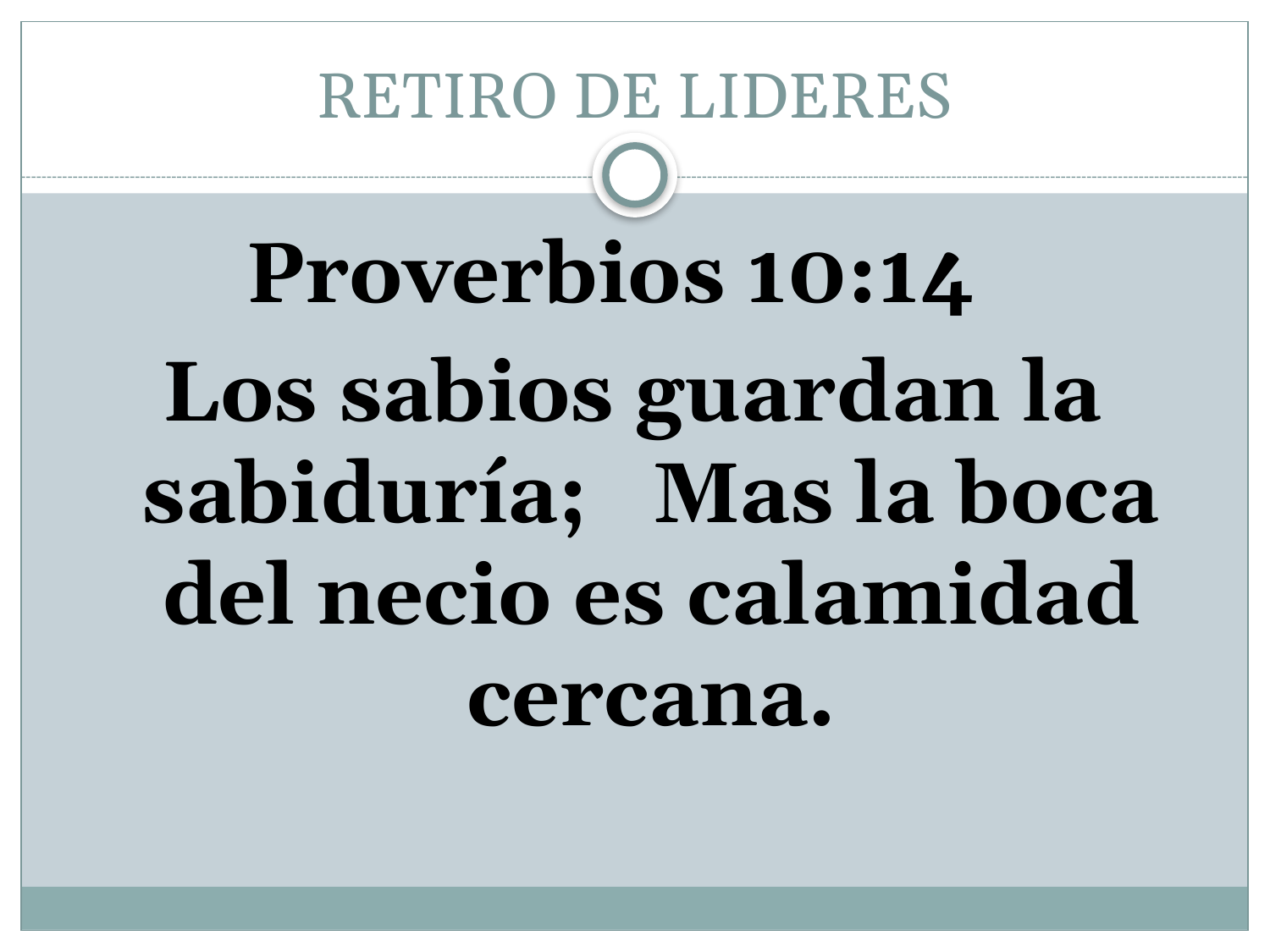

# RETIRO DE LIDERES
Proverbios 10:14
Los sabios guardan la sabiduría;   Mas la boca del necio es calamidad cercana.